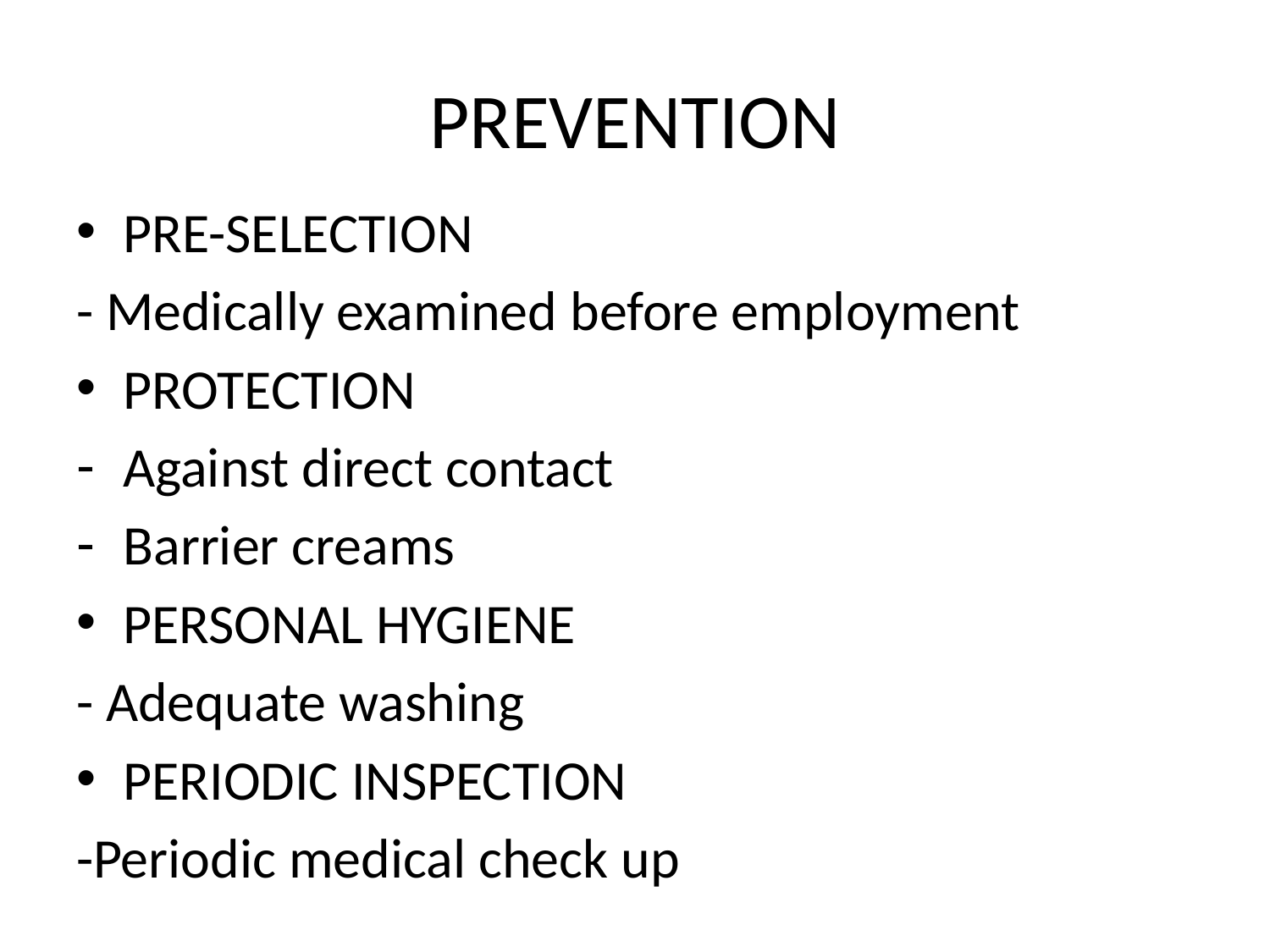

# PREVENTION
PRE-SELECTION
- Medically examined before employment
PROTECTION
Against direct contact
Barrier creams
PERSONAL HYGIENE
- Adequate washing
PERIODIC INSPECTION
-Periodic medical check up